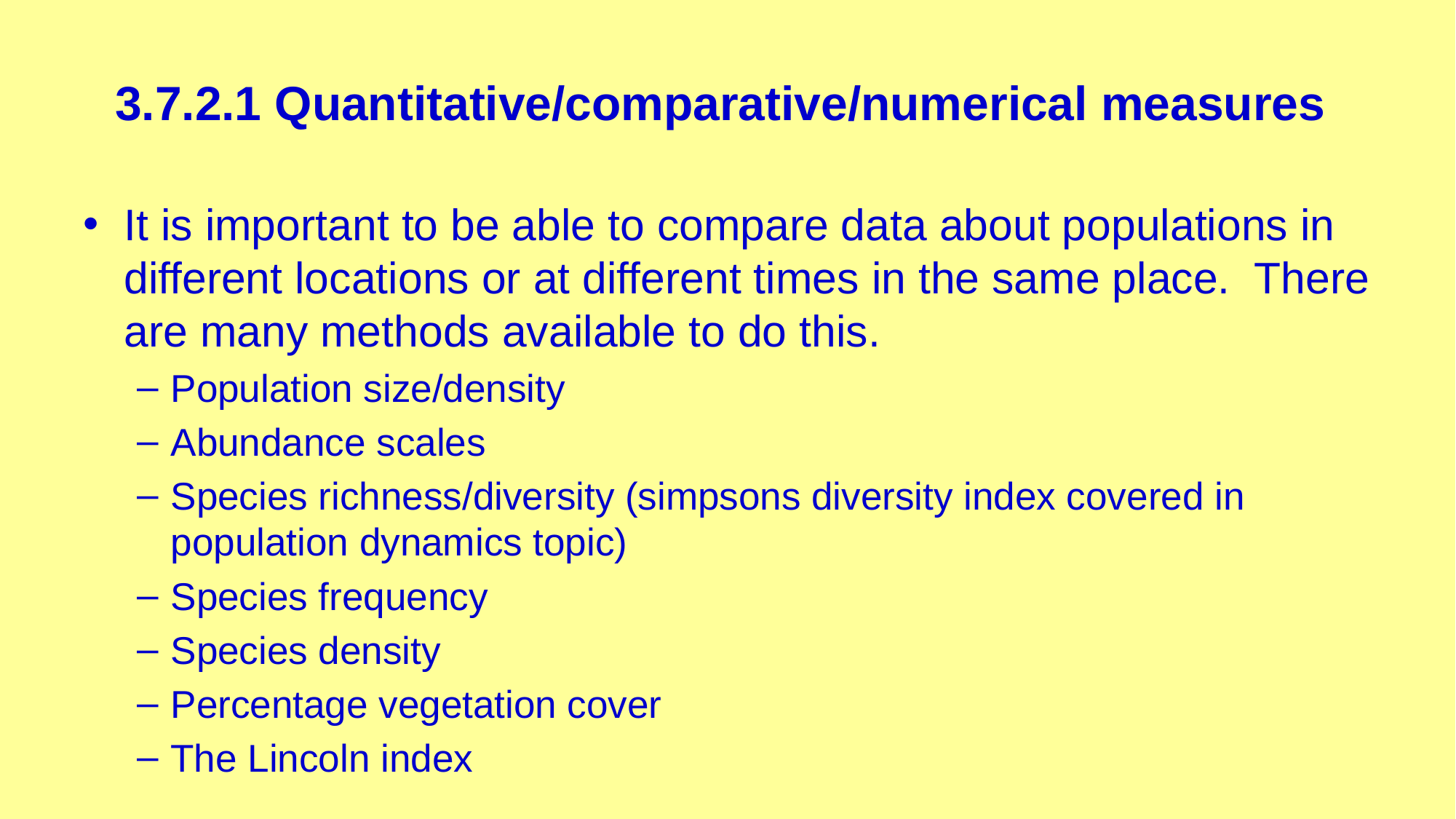

# 3.7.2.1 Quantitative/comparative/numerical measures
It is important to be able to compare data about populations in different locations or at different times in the same place.  There are many methods available to do this.
Population size/density
Abundance scales
Species richness/diversity (simpsons diversity index covered in population dynamics topic)
Species frequency
Species density
Percentage vegetation cover
The Lincoln index